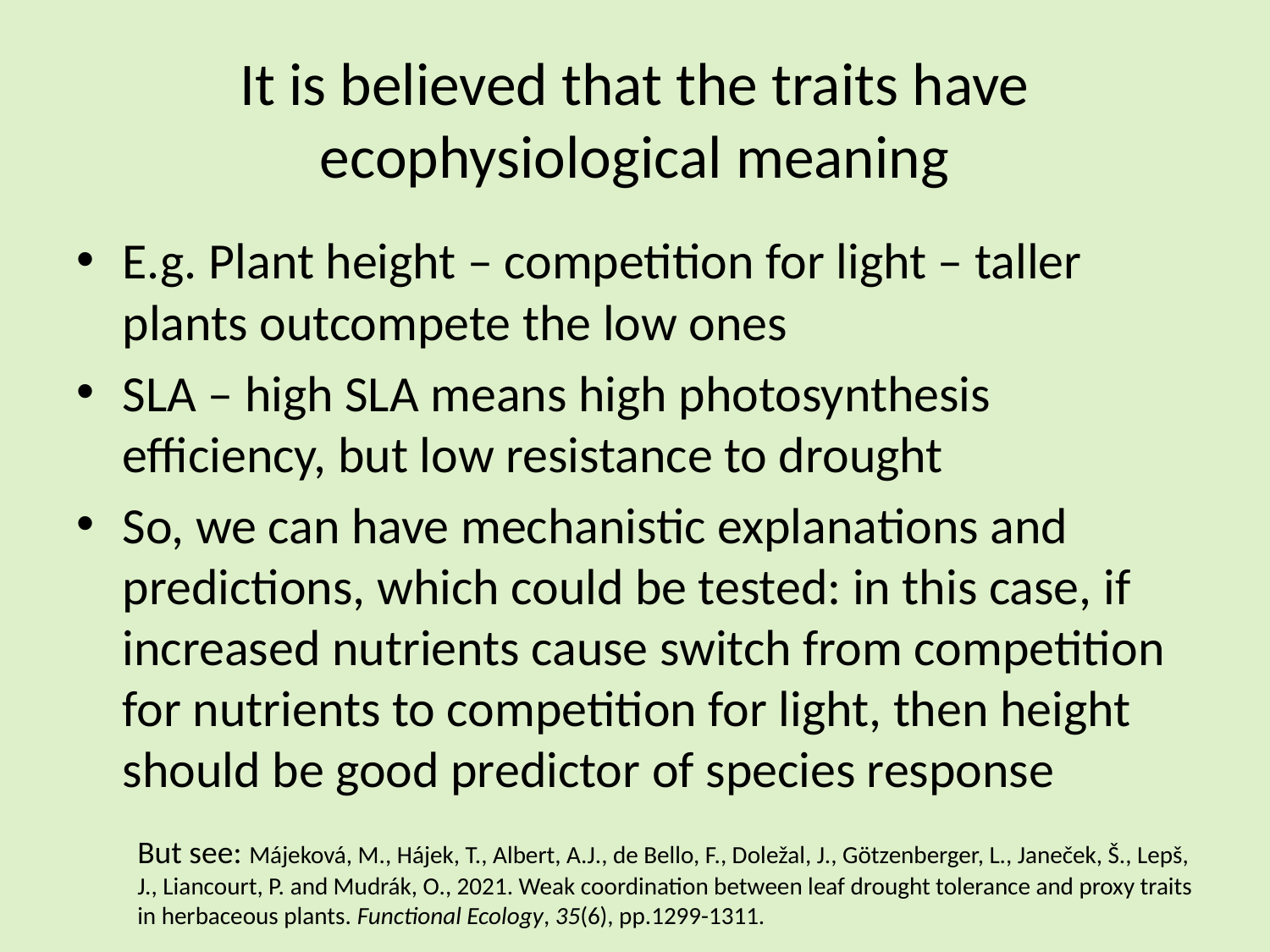

# It is believed that the traits have ecophysiological meaning
E.g. Plant height – competition for light – taller plants outcompete the low ones
SLA – high SLA means high photosynthesis efficiency, but low resistance to drought
So, we can have mechanistic explanations and predictions, which could be tested: in this case, if increased nutrients cause switch from competition for nutrients to competition for light, then height should be good predictor of species response
But see: Májeková, M., Hájek, T., Albert, A.J., de Bello, F., Doležal, J., Götzenberger, L., Janeček, Š., Lepš, J., Liancourt, P. and Mudrák, O., 2021. Weak coordination between leaf drought tolerance and proxy traits in herbaceous plants. Functional Ecology, 35(6), pp.1299-1311.